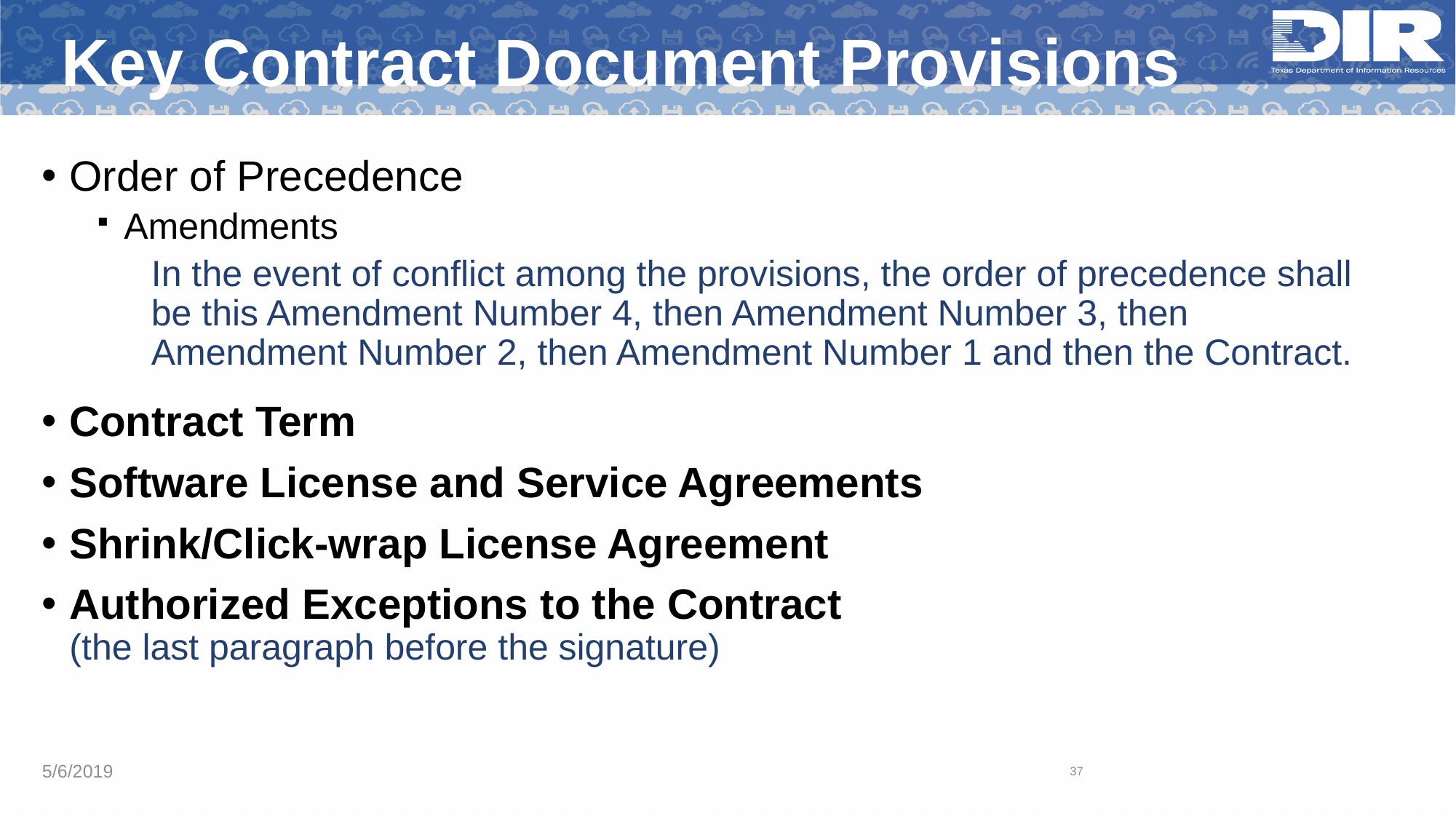

# Key Contract Document Provisions
Order of Precedence
Amendments
In the event of conflict among the provisions, the order of precedence shall be this Amendment Number 4, then Amendment Number 3, then Amendment Number 2, then Amendment Number 1 and then the Contract.
Contract Term
Software License and Service Agreements
Shrink/Click-wrap License Agreement
Authorized Exceptions to the Contract
(the last paragraph before the signature)
37
5/6/2019